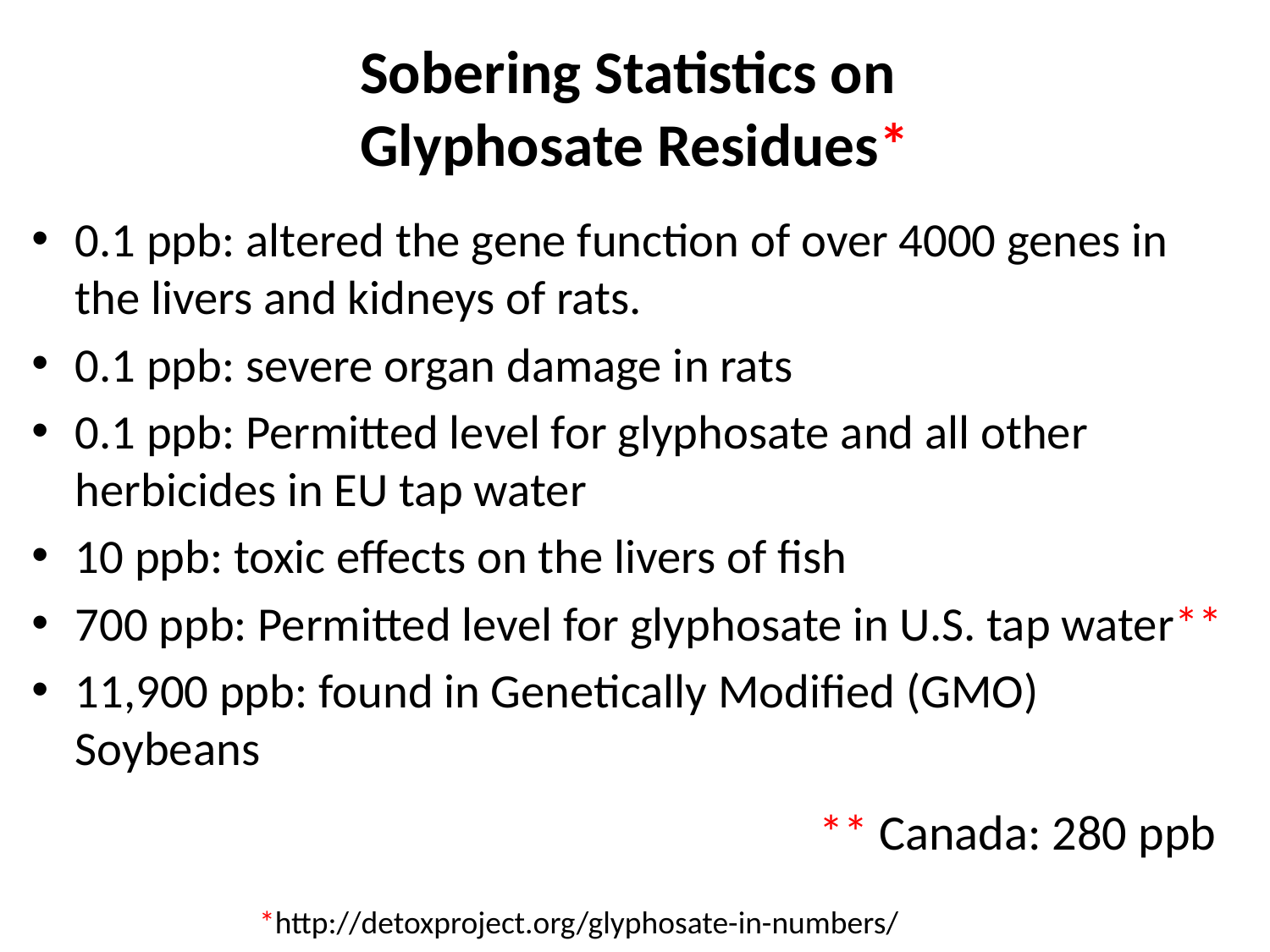

# Sobering Statistics on Glyphosate Residues*
0.1 ppb: altered the gene function of over 4000 genes in the livers and kidneys of rats.
0.1 ppb: severe organ damage in rats
0.1 ppb: Permitted level for glyphosate and all other herbicides in EU tap water
10 ppb: toxic effects on the livers of fish
700 ppb: Permitted level for glyphosate in U.S. tap water**
11,900 ppb: found in Genetically Modified (GMO) Soybeans
** Canada: 280 ppb
*http://detoxproject.org/glyphosate-in-numbers/